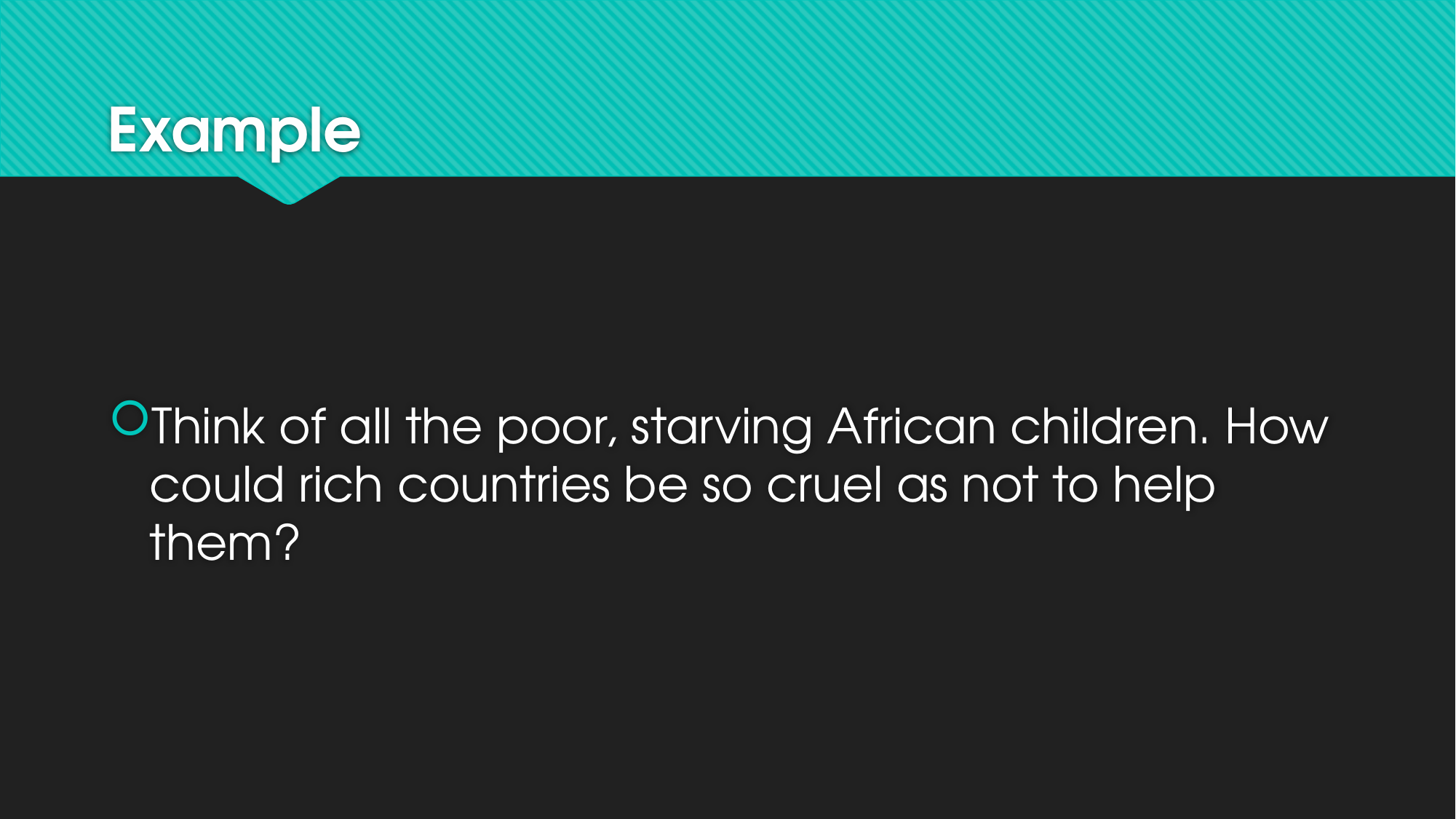

# Example
Think of all the poor, starving African children. How could rich countries be so cruel as not to help them?